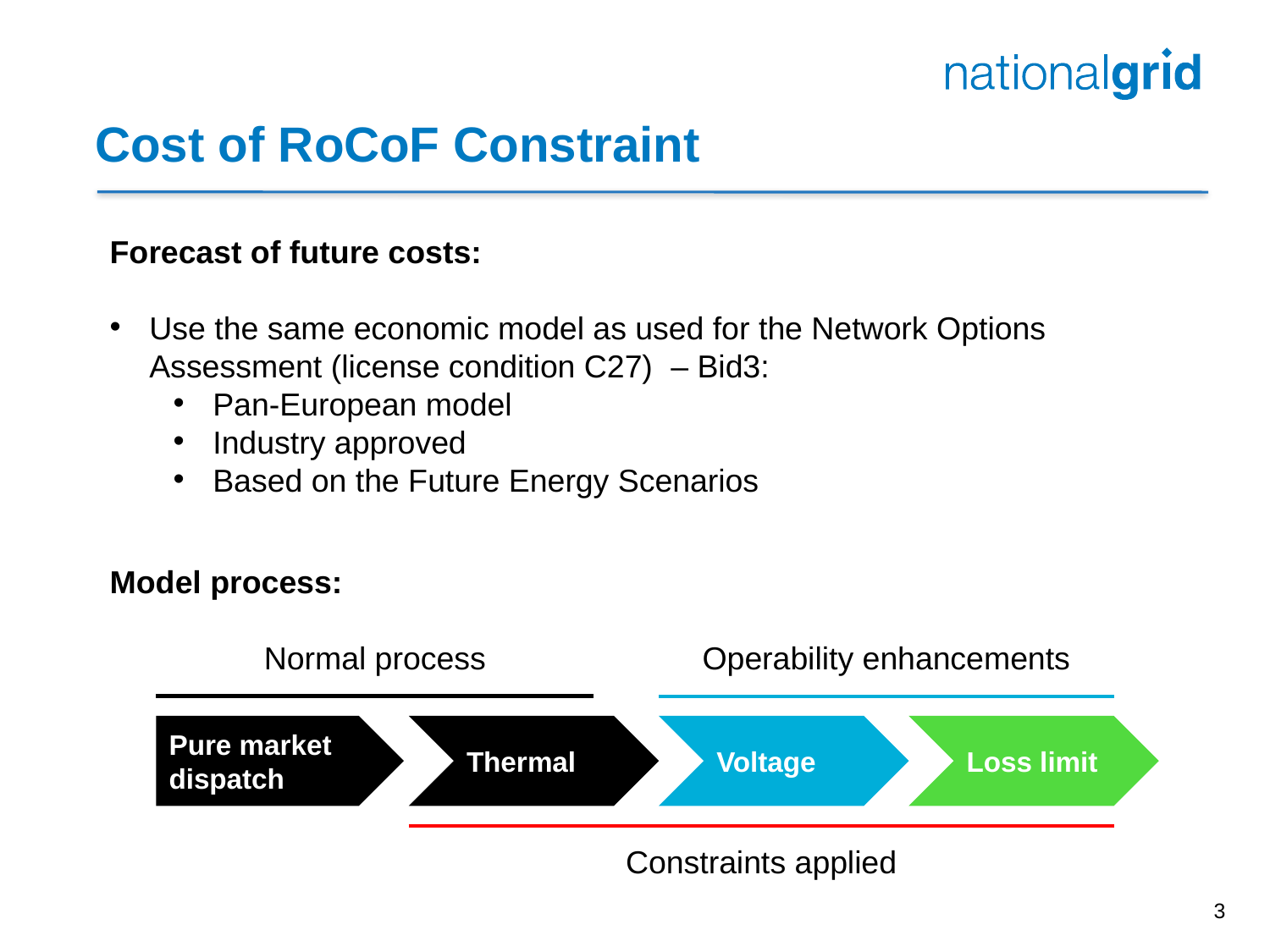

# Cost of RoCoF Constraint
Forecast of future costs:

Use the same economic model as used for the Network Options Assessment (license condition C27)  – Bid3:
Pan-European model
Industry approved
Based on the Future Energy Scenarios
Model process:
Normal process
Operability enhancements
Pure market dispatch
Thermal
Voltage
Loss limit
Constraints applied

3